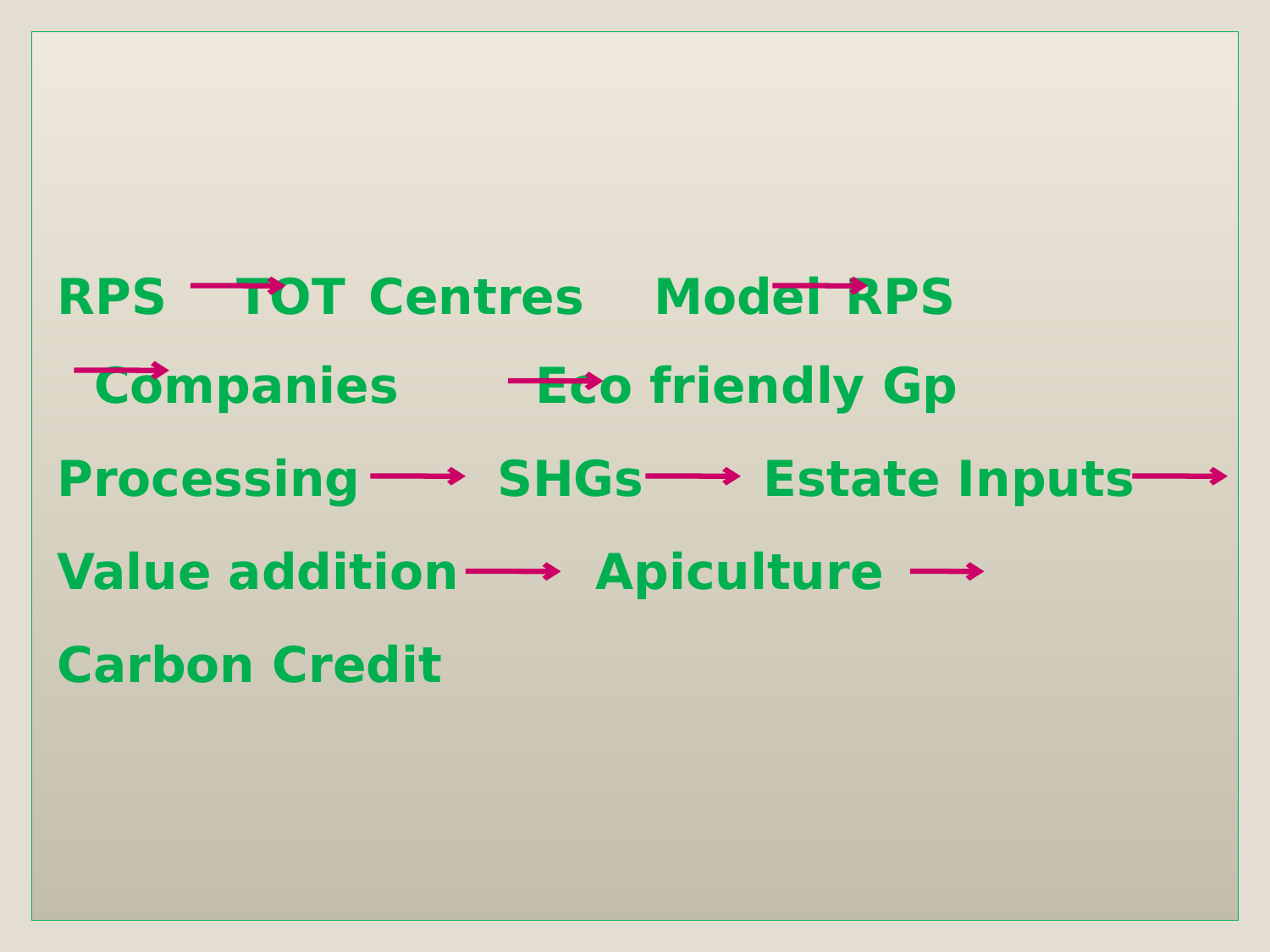

RPS   TOT Centres   Model RPS           	Companies        Eco friendly Gp
Processing        SHGs       Estate Inputs
Value addition        Apiculture
Carbon Credit
#